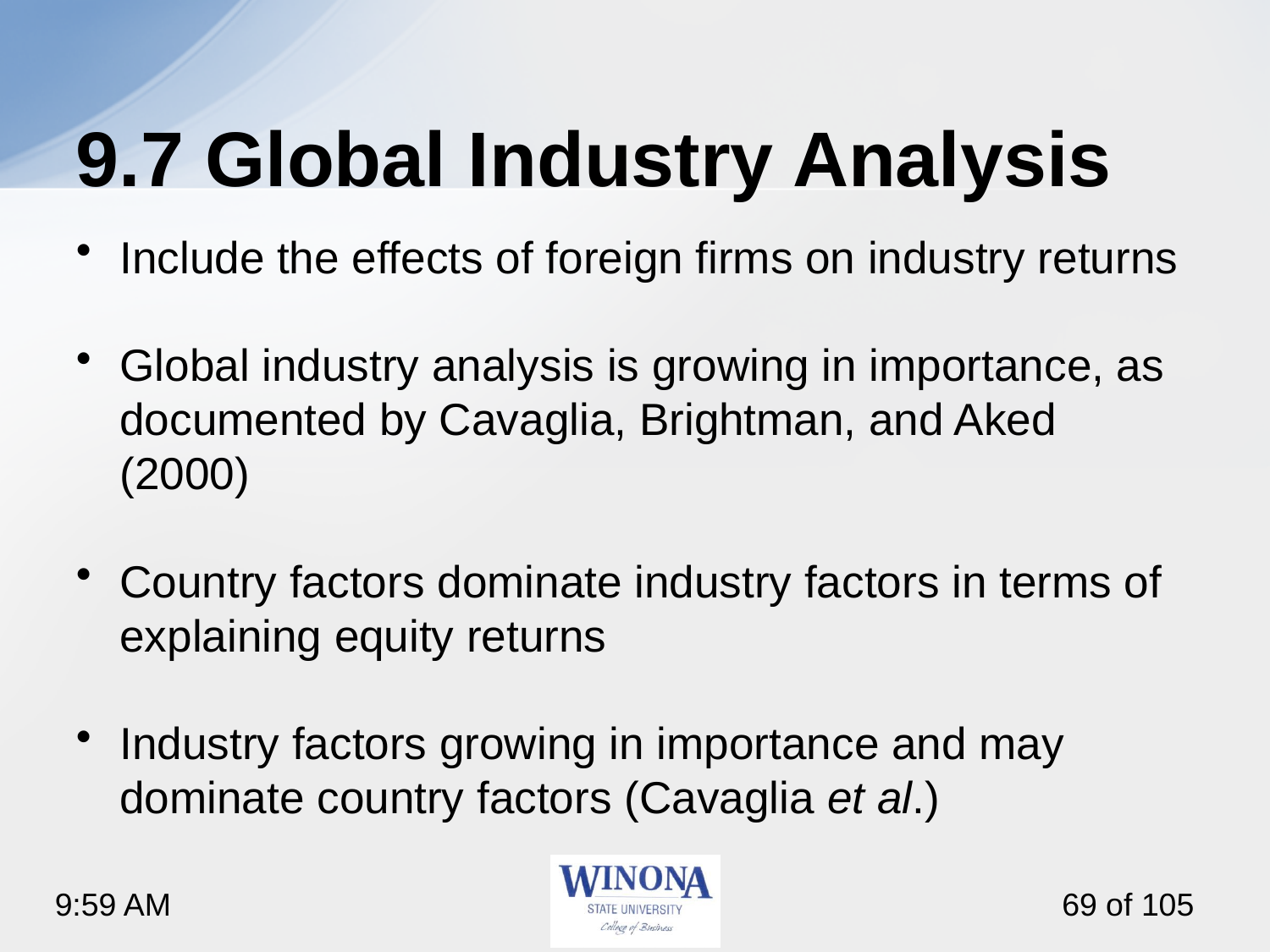

# 9.7 Global Industry Analysis
Include the effects of foreign firms on industry returns

Global industry analysis is growing in importance, as documented by Cavaglia, Brightman, and Aked (2000)

Country factors dominate industry factors in terms of explaining equity returns

Industry factors growing in importance and may dominate country factors (Cavaglia et al.)